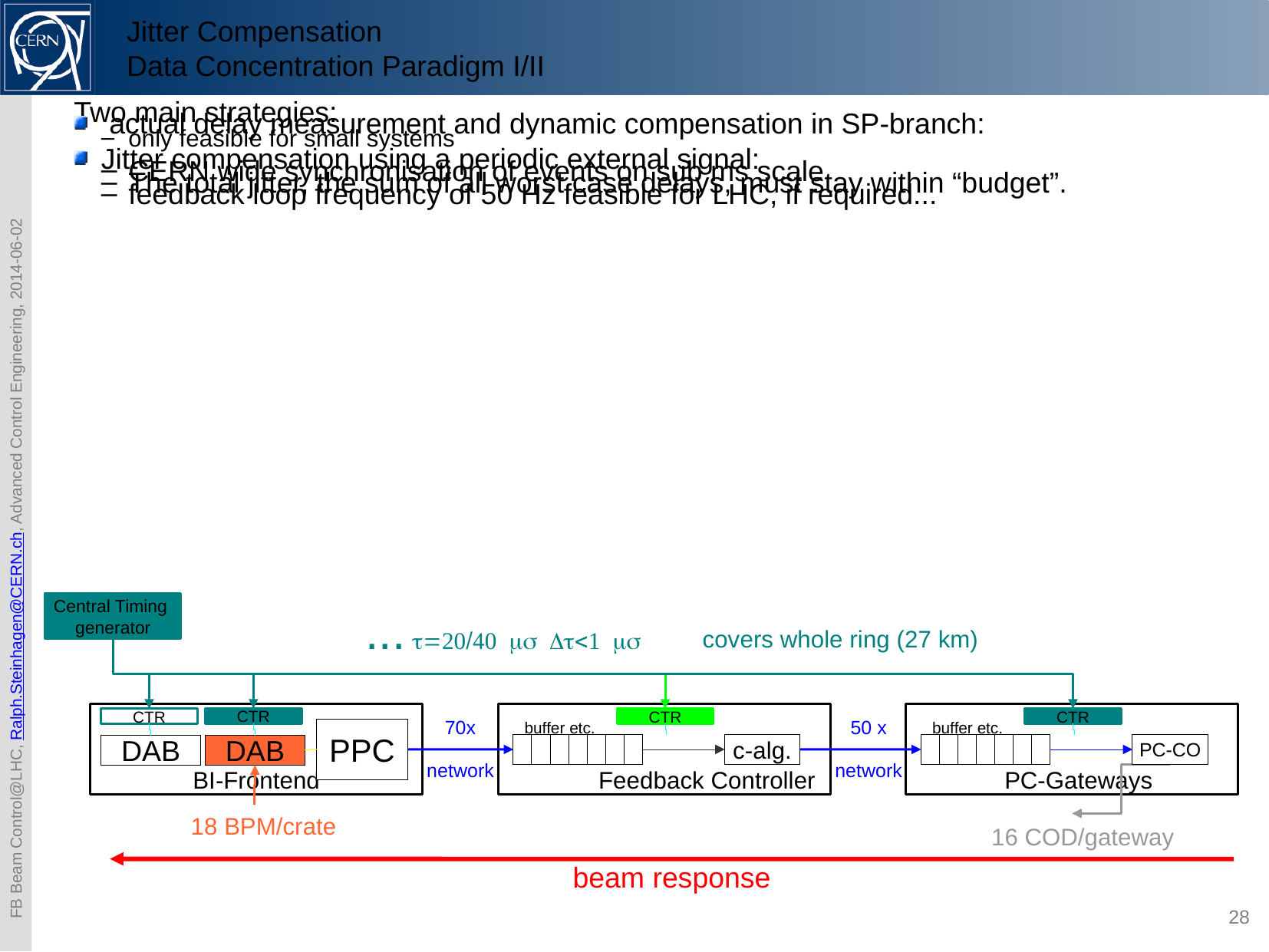

Jitter Compensation
Data Concentration Paradigm I/II
Two main strategies:
 actual delay measurement and dynamic compensation in SP-branch:
only feasible for small systems

Jitter compensation using a periodic external signal:
CERN wide synchronisation of events on sub ms scale
The total jitter, the sum of all worst case delays, must stay within “budget”.
feedback loop frequency of 50 Hz feasible for LHC, if required...

Central Timing
generator
... τ=20/40 ms Δτ<1 μs
covers whole ring (27 km)
  BI-Frontend
  PC-Gateways
Feedback Controller
CTR
CTR
CTR
CTR
buffer etc.
buffer etc.
PPC

c-alg.

PC-CO
DAB
DAB
18 BPM/crate
16 COD/gateway

beam response